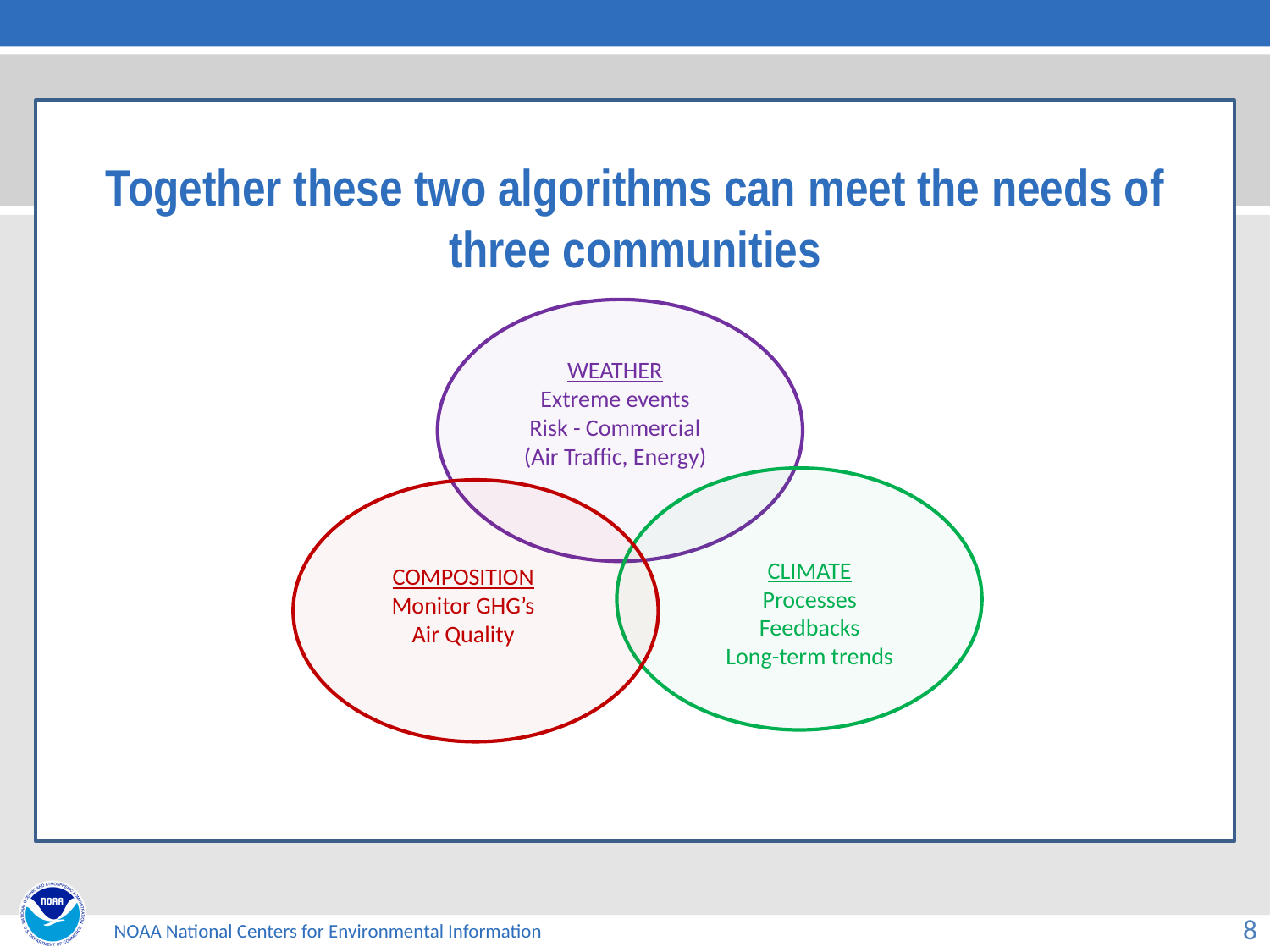

# Together these two algorithms can meet the needs of three communities

WEATHER
Extreme events
Risk - Commercial (Air Traffic, Energy)

CLIMATE
Processes
Feedbacks
Long-term trends
COMPOSITION
Monitor GHG’s
Air Quality